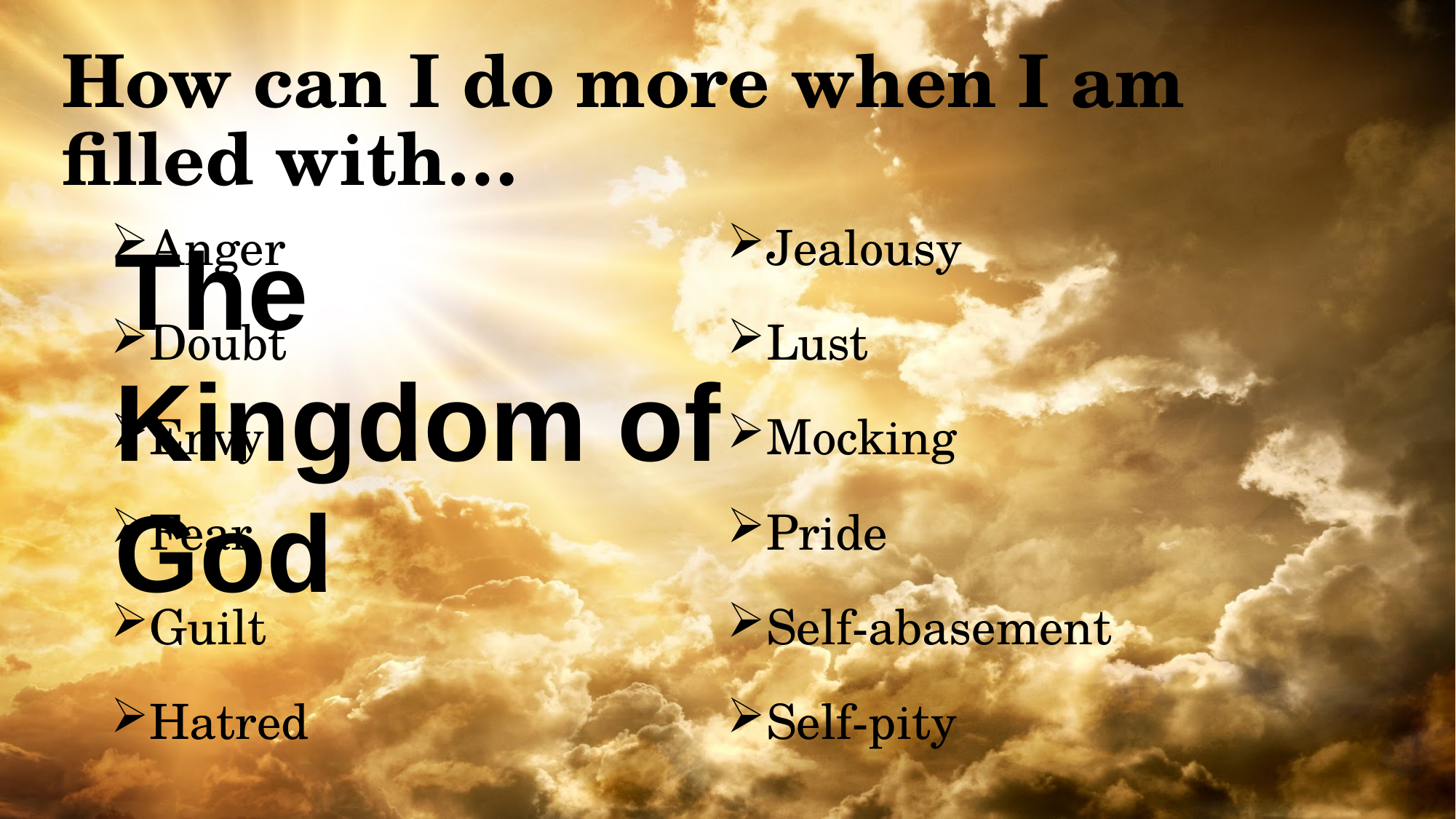

# How can I do more when I am filled with…
The Kingdom of God
Anger
Doubt
Envy
Fear
Guilt
Hatred
Jealousy
Lust
Mocking
Pride
Self-abasement
Self-pity